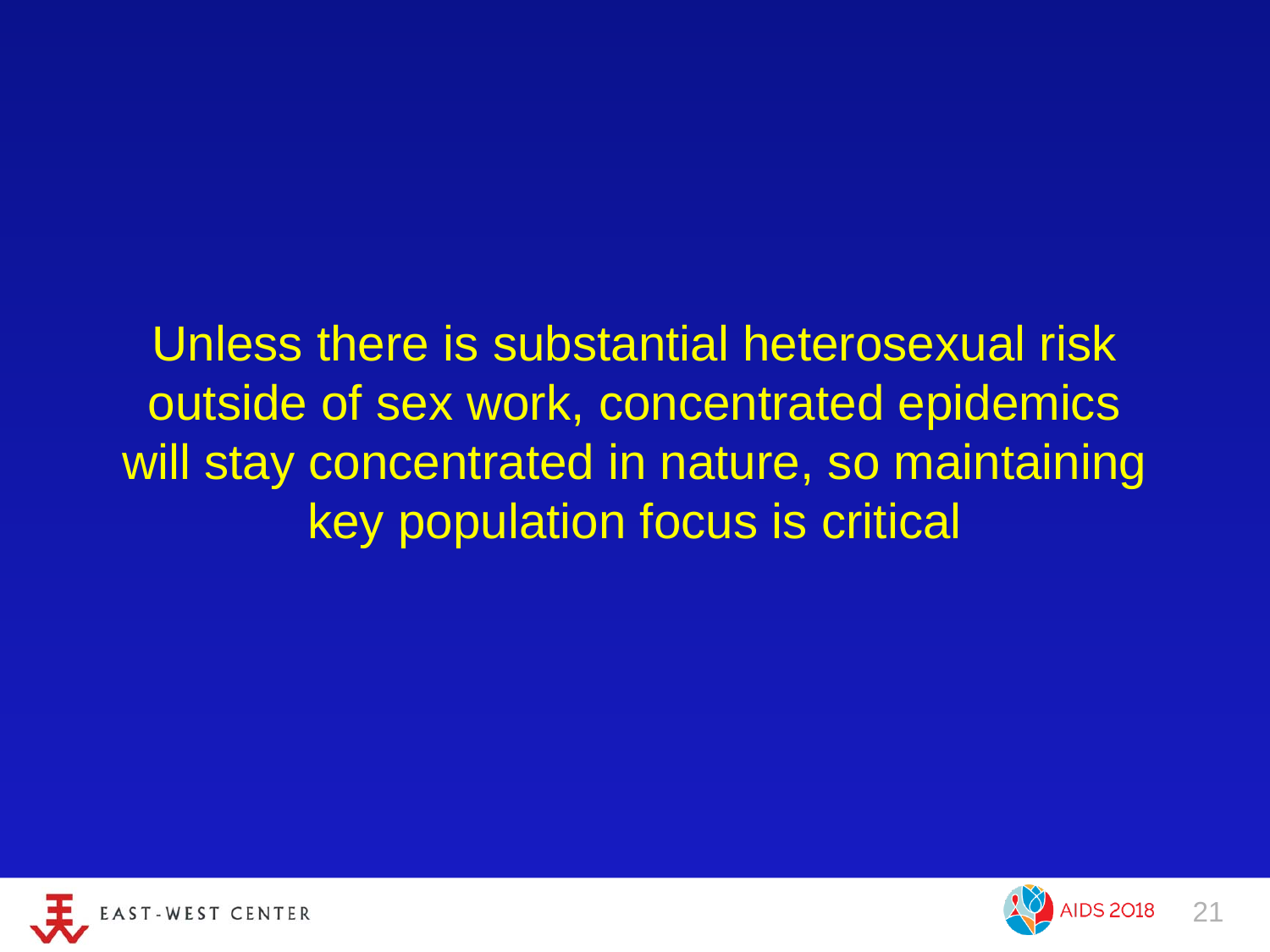

# Unless there is substantial heterosexual risk outside of sex work, concentrated epidemics will stay concentrated in nature, so maintaining key population focus is critical
21